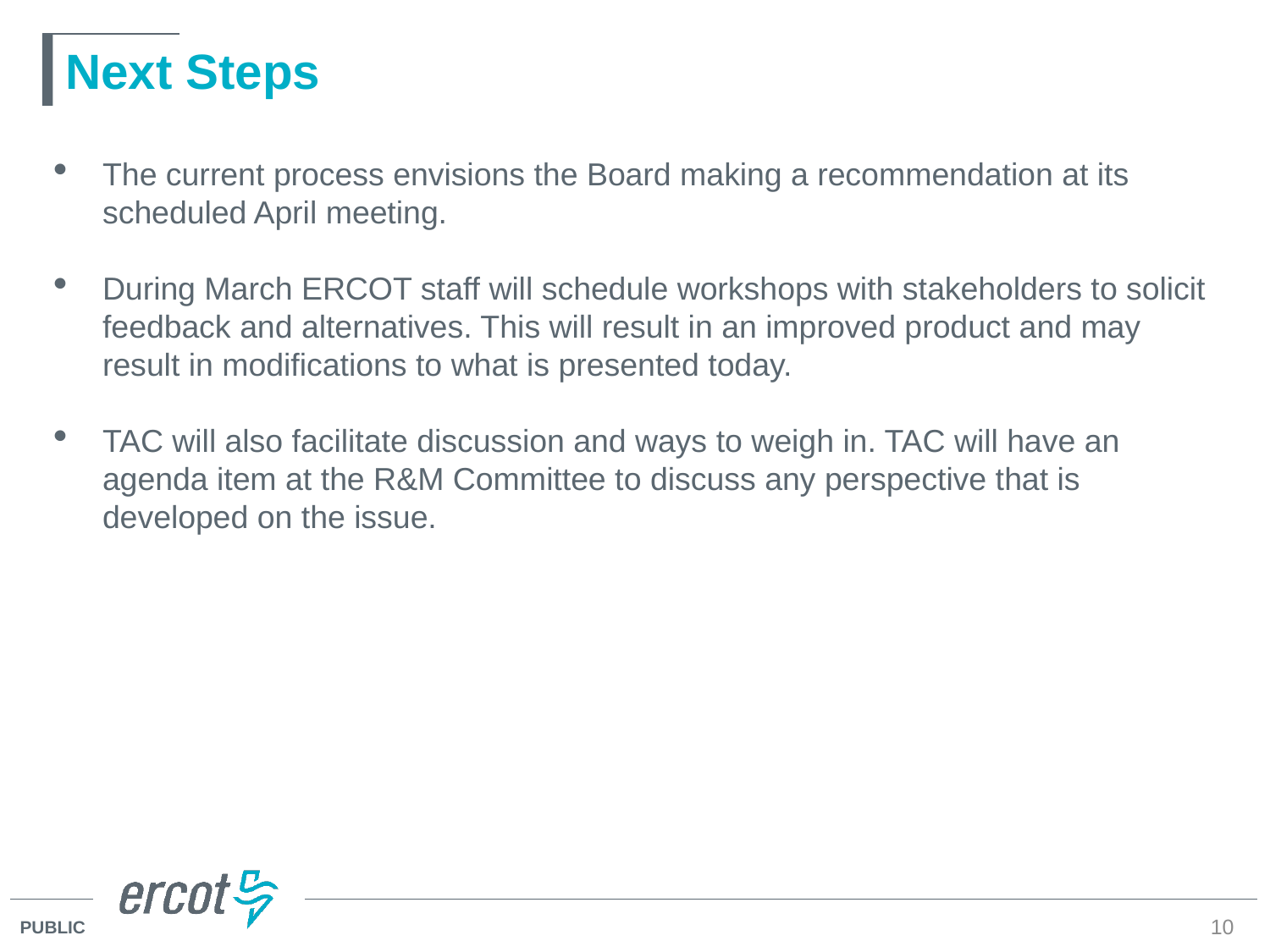

# Next Steps
The current process envisions the Board making a recommendation at its scheduled April meeting.

During March ERCOT staff will schedule workshops with stakeholders to solicit feedback and alternatives. This will result in an improved product and may result in modifications to what is presented today.

TAC will also facilitate discussion and ways to weigh in. TAC will have an agenda item at the R&M Committee to discuss any perspective that is developed on the issue.

10